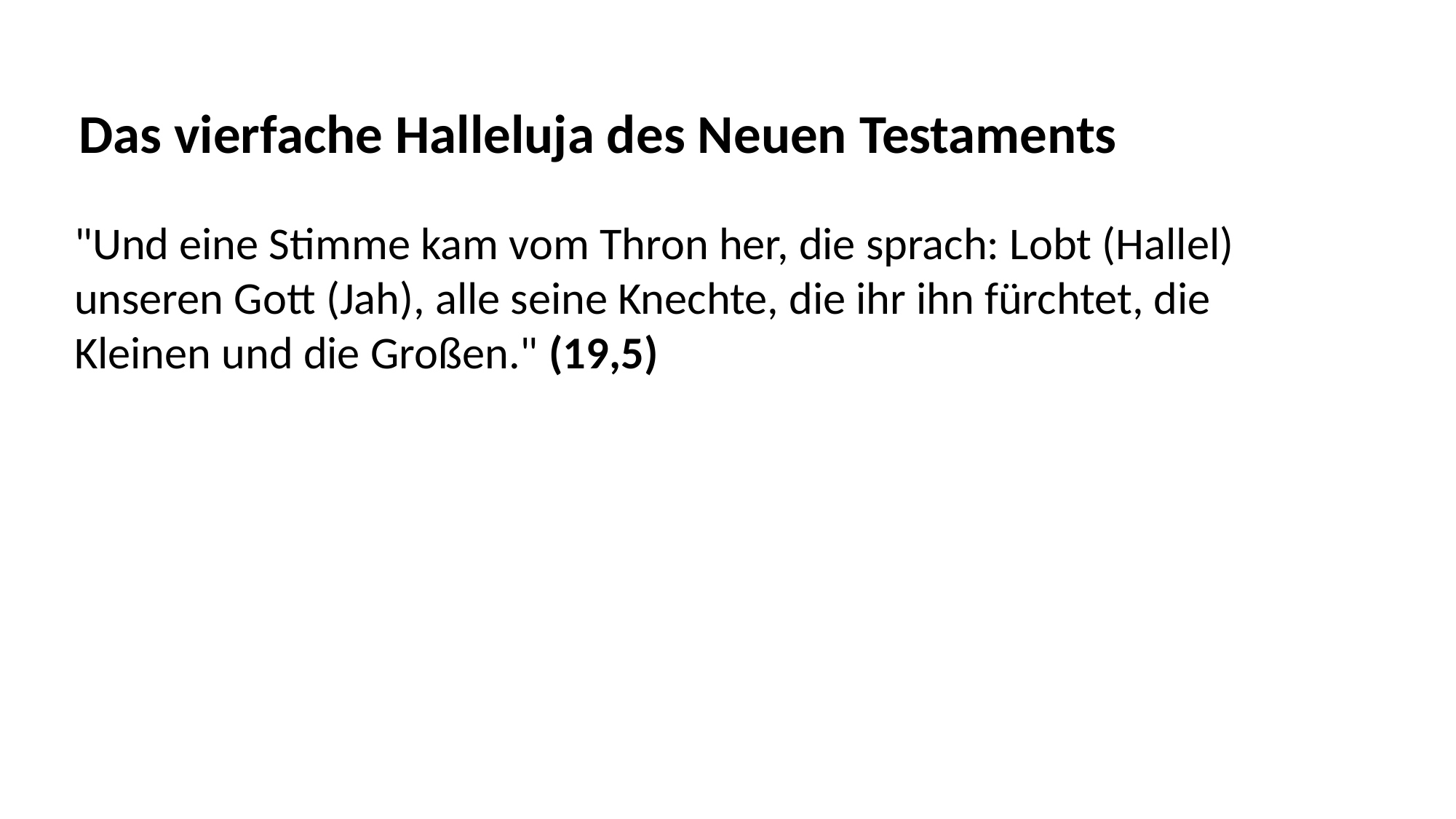

Das vierfache Halleluja des Neuen Testaments
"Und eine Stimme kam vom Thron her, die sprach: Lobt (Hallel)
unseren Gott (Jah), alle seine Knechte, die ihr ihn fürchtet, die
Kleinen und die Großen." (19,5)